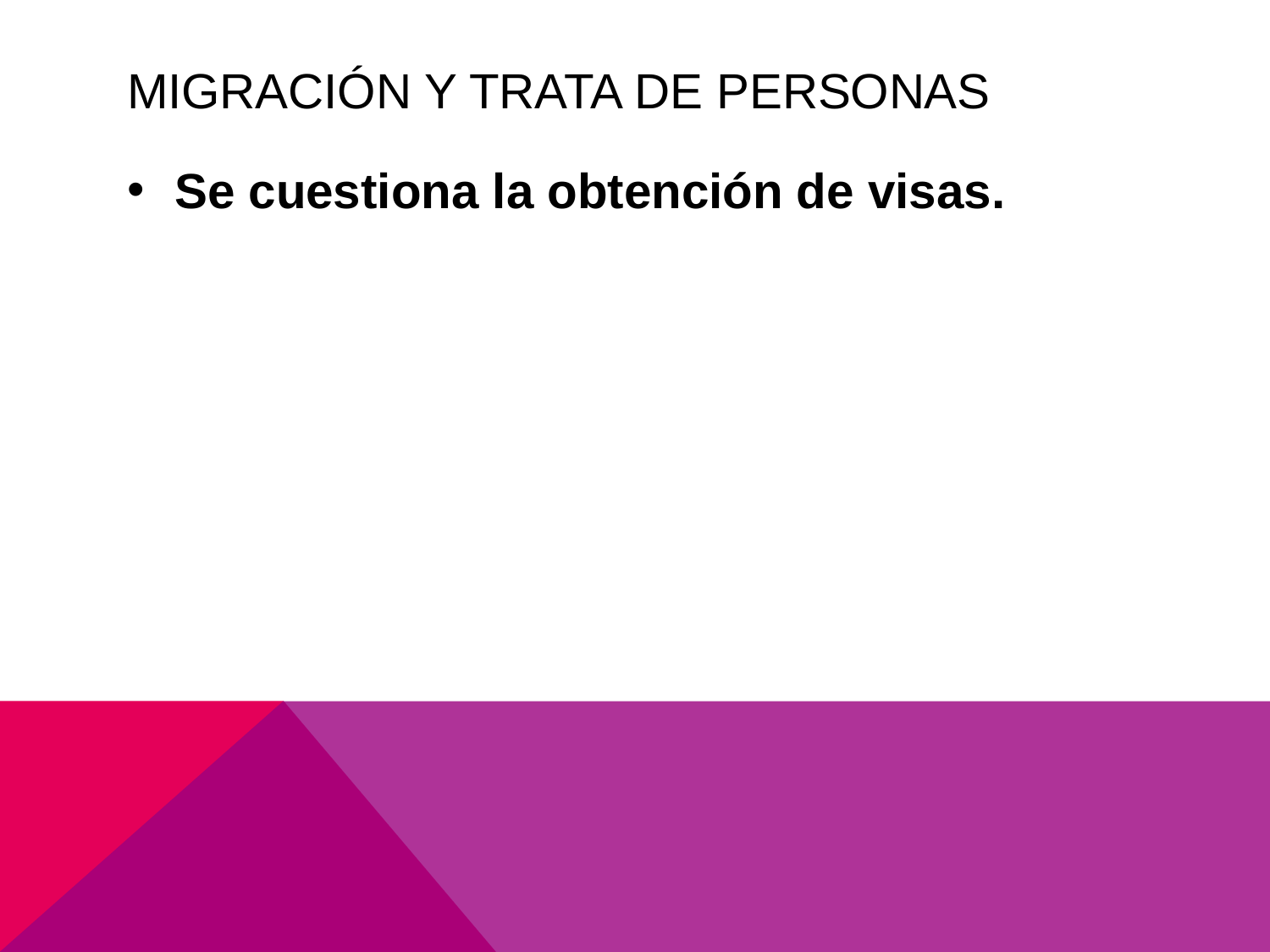

# Migración y Trata de Personas
Se cuestiona la obtención de visas.